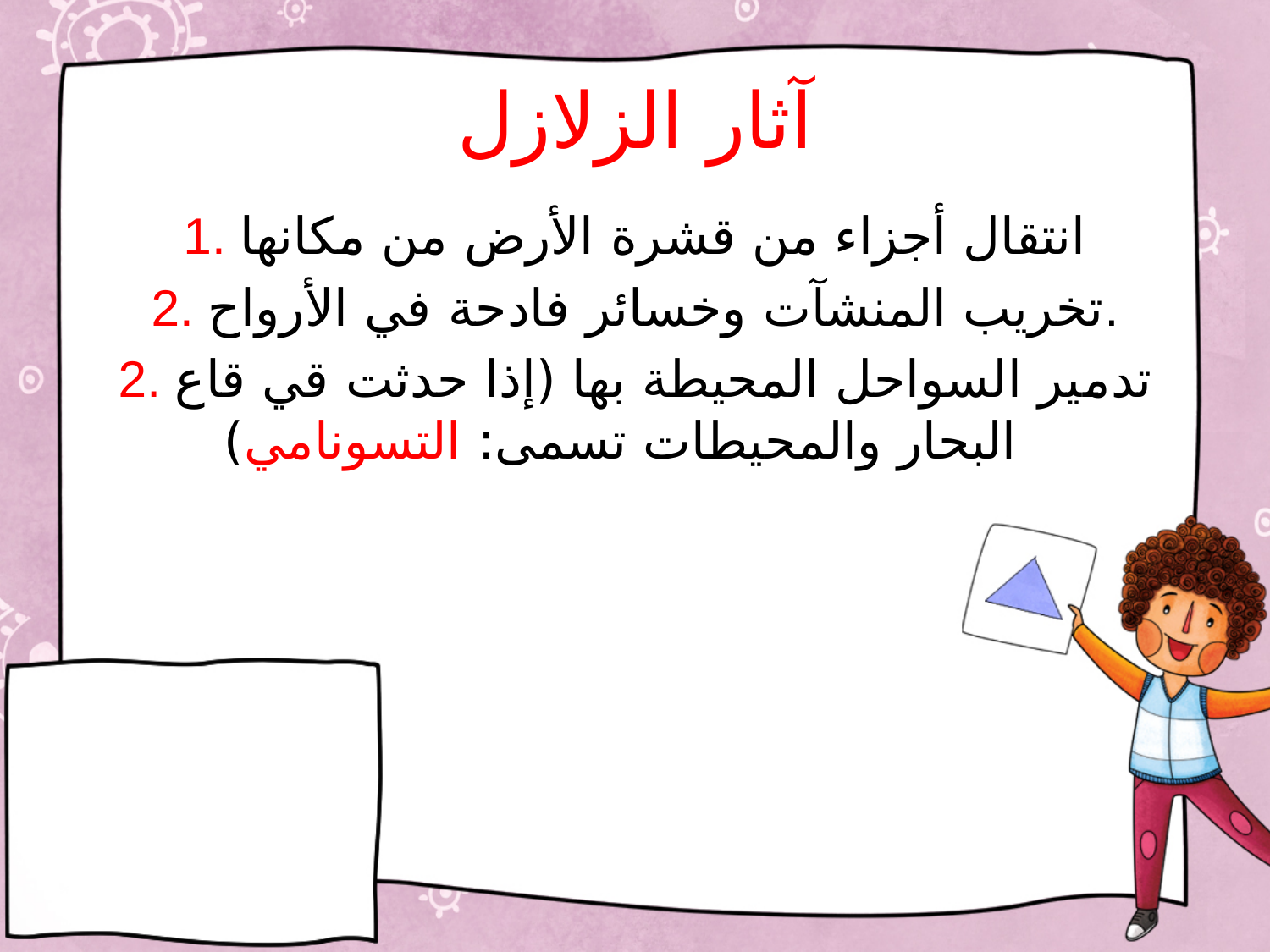

# آثار الزلازل
1. انتقال أجزاء من قشرة الأرض من مكانها
2. تخريب المنشآت وخسائر فادحة في الأرواح.
2. تدمير السواحل المحيطة بها (إذا حدثت قي قاع البحار والمحيطات تسمى: التسونامي)